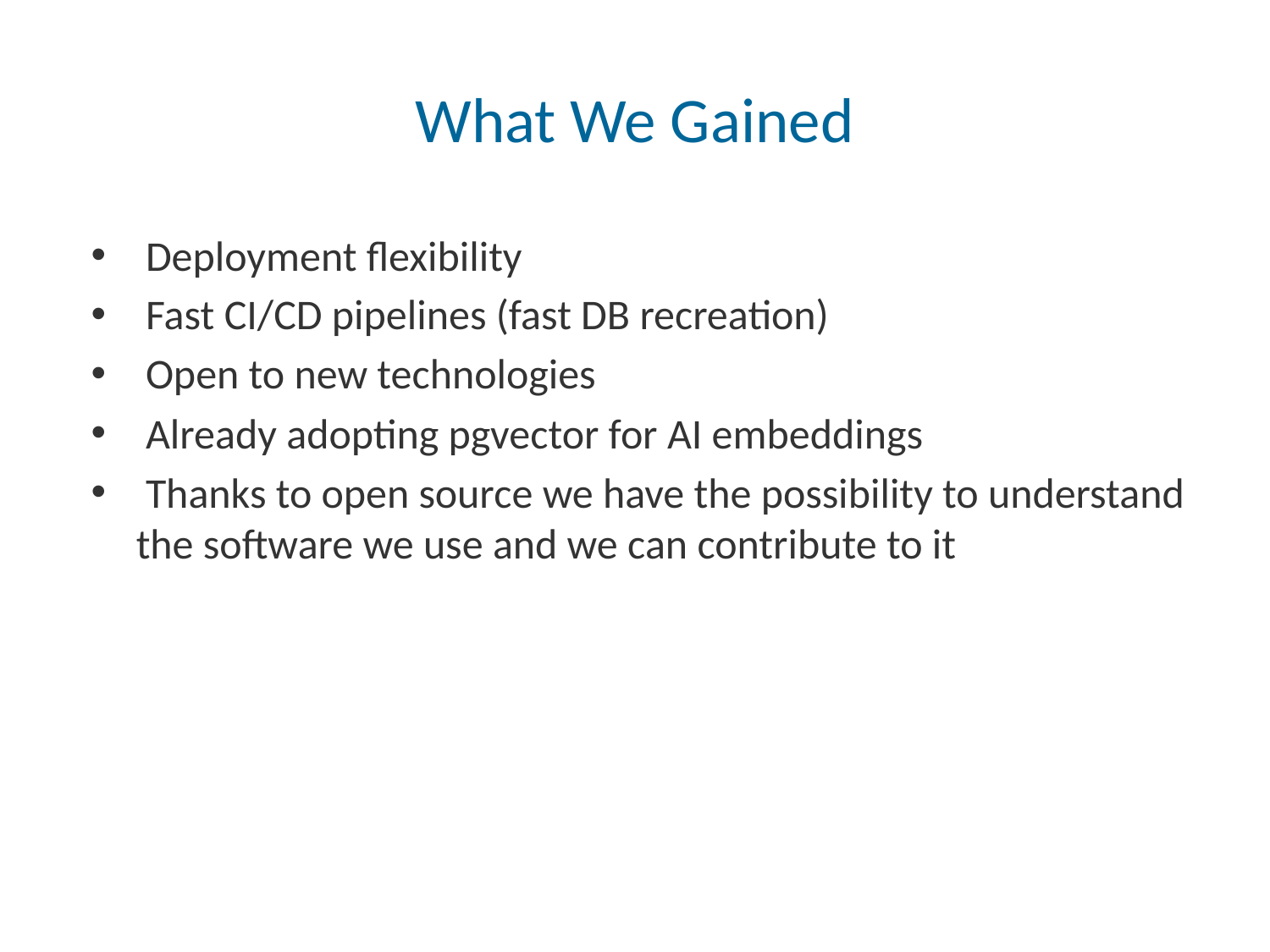

# What We Gained
 Deployment flexibility
 Fast CI/CD pipelines (fast DB recreation)
 Open to new technologies
 Already adopting pgvector for AI embeddings
 Thanks to open source we have the possibility to understand the software we use and we can contribute to it